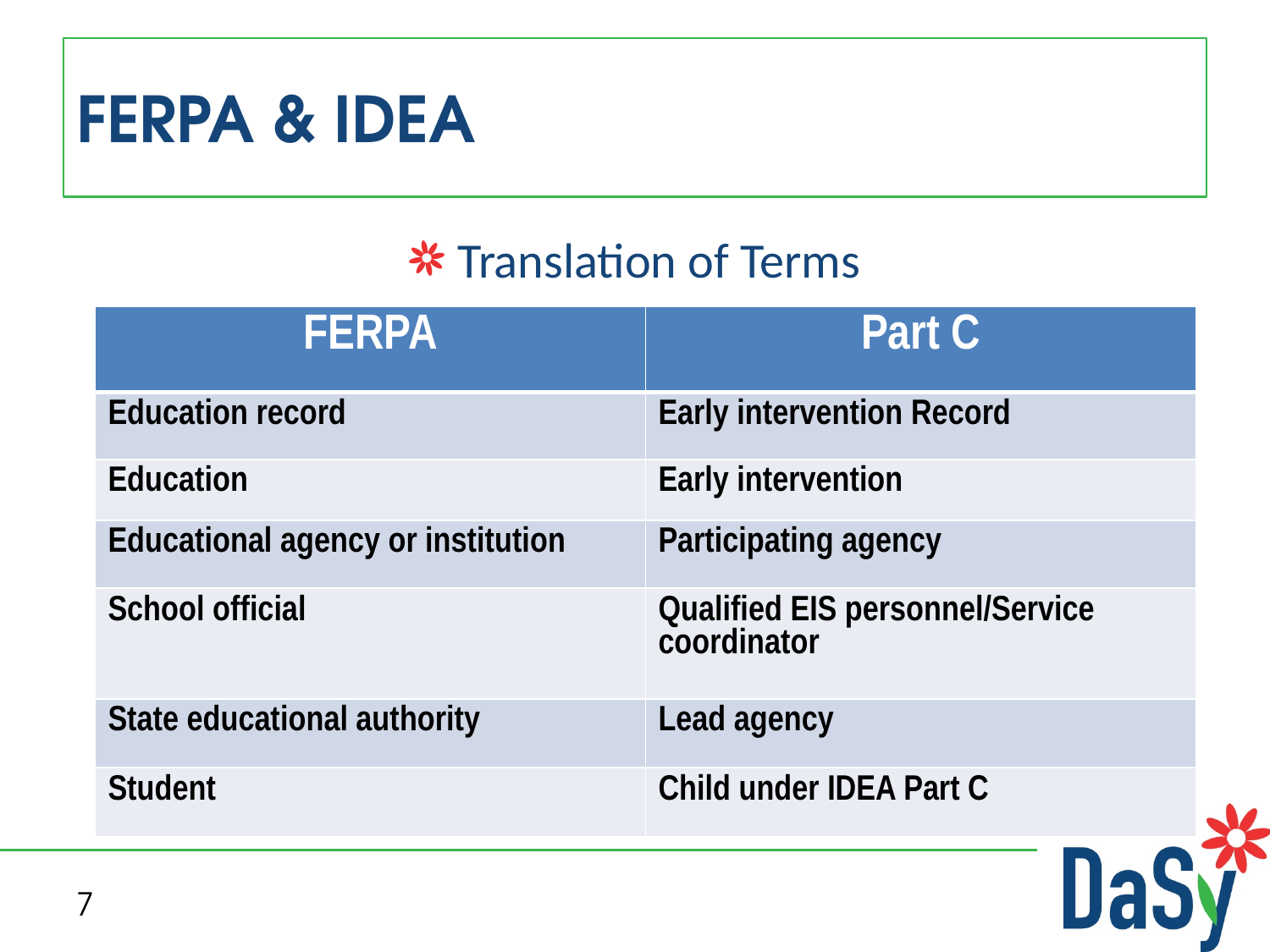

# FERPA & IDEA
Translation of Terms
| FERPA | Part C |
| --- | --- |
| Education record | Early intervention Record |
| Education | Early intervention |
| Educational agency or institution | Participating agency |
| School official | Qualified EIS personnel/Service coordinator |
| State educational authority | Lead agency |
| Student | Child under IDEA Part C |
7